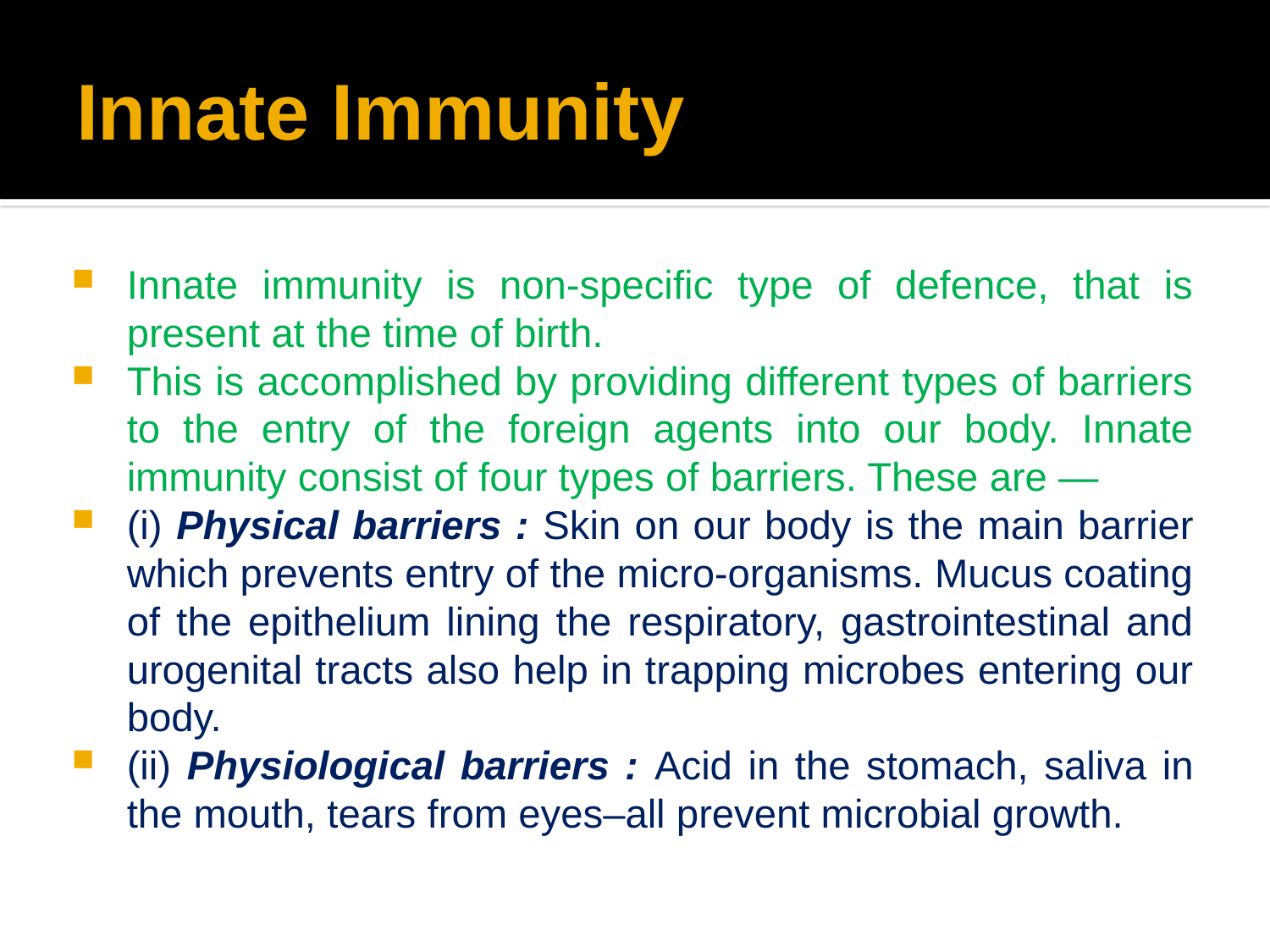

# Innate Immunity
Innate immunity is non-specific type of defence, that is present at the time of birth.
This is accomplished by providing different types of barriers to the entry of the foreign agents into our body. Innate immunity consist of four types of barriers. These are —
(i) Physical barriers : Skin on our body is the main barrier which prevents entry of the micro-organisms. Mucus coating of the epithelium lining the respiratory, gastrointestinal and urogenital tracts also help in trapping microbes entering our body.
(ii) Physiological barriers : Acid in the stomach, saliva in the mouth, tears from eyes–all prevent microbial growth.